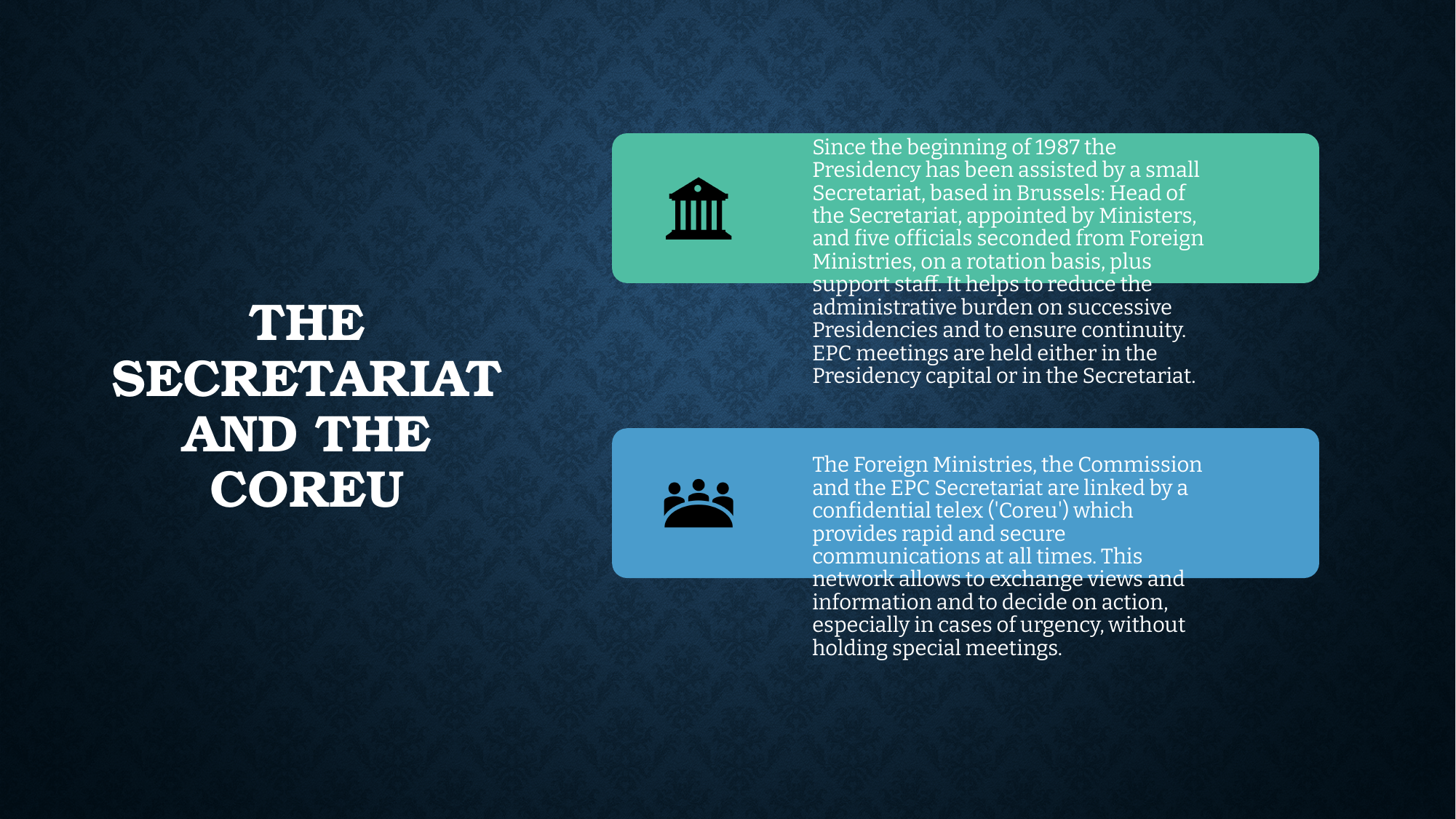

# The secretariat and the coreu
Since the beginning of 1987 the Presidency has been assisted by a small Secretariat, based in Brussels: Head of the Secretariat, appointed by Ministers, and five officials seconded from Foreign Ministries, on a rotation basis, plus support staff. It helps to reduce the administrative burden on successive Presidencies and to ensure continuity. EPC meetings are held either in the Presidency capital or in the Secretariat.
The Foreign Ministries, the Commission and the EPC Secretariat are linked by a confidential telex ('Coreu') which provides rapid and secure communications at all times. This network allows to exchange views and information and to decide on action, especially in cases of urgency, without holding special meetings.